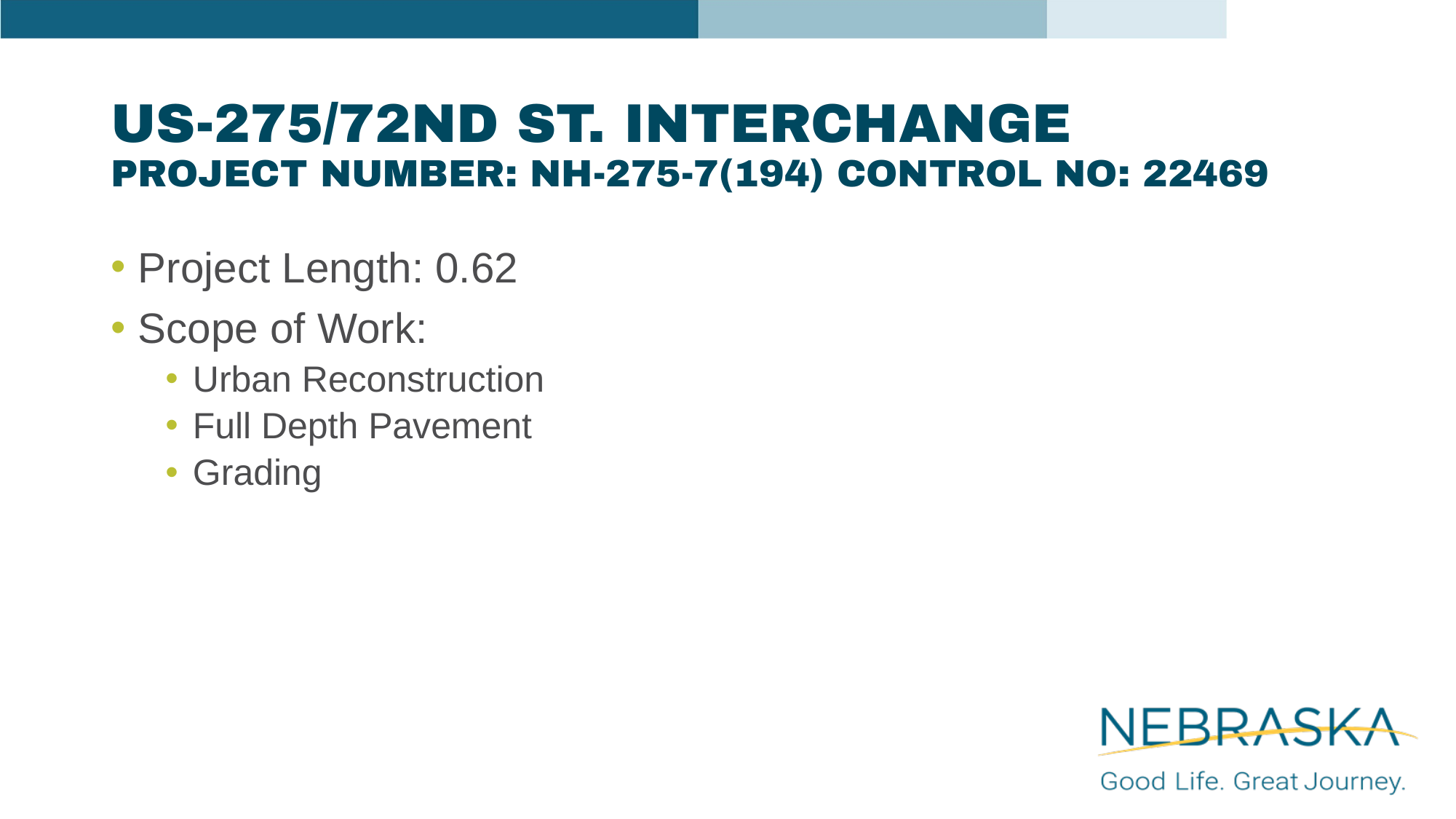

# US-275/72nd St. Interchange Project Number: NH-275-7(194) Control No: 22469
Project Length: 0.62
Scope of Work:
Urban Reconstruction
Full Depth Pavement
Grading